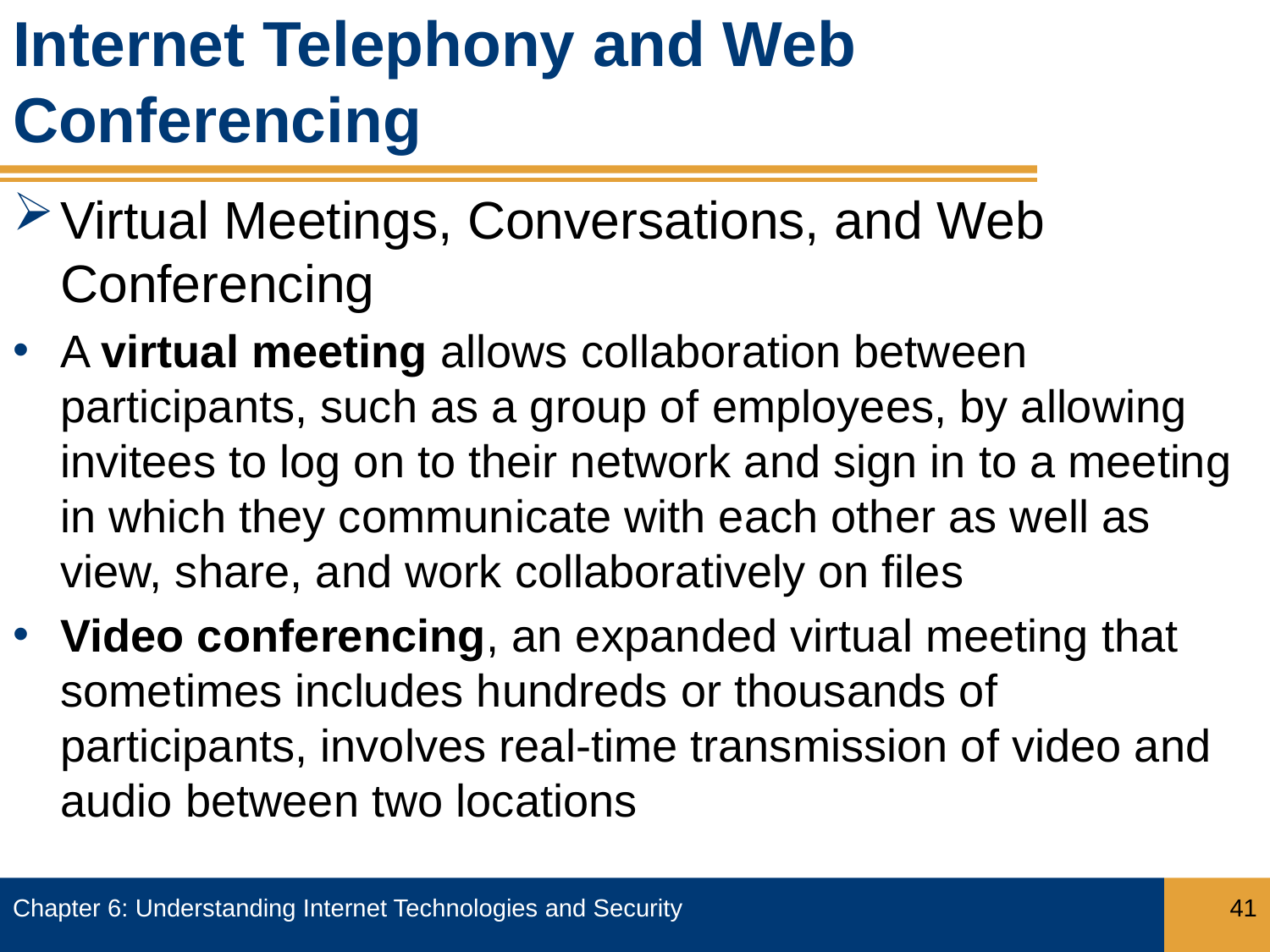

# Internet Telephony and Web Conferencing
Virtual Meetings, Conversations, and Web Conferencing
A virtual meeting allows collaboration between participants, such as a group of employees, by allowing invitees to log on to their network and sign in to a meeting in which they communicate with each other as well as view, share, and work collaboratively on files
Video conferencing, an expanded virtual meeting that sometimes includes hundreds or thousands of participants, involves real-time transmission of video and audio between two locations
Chapter 6: Understanding Internet Technologies and Security
41